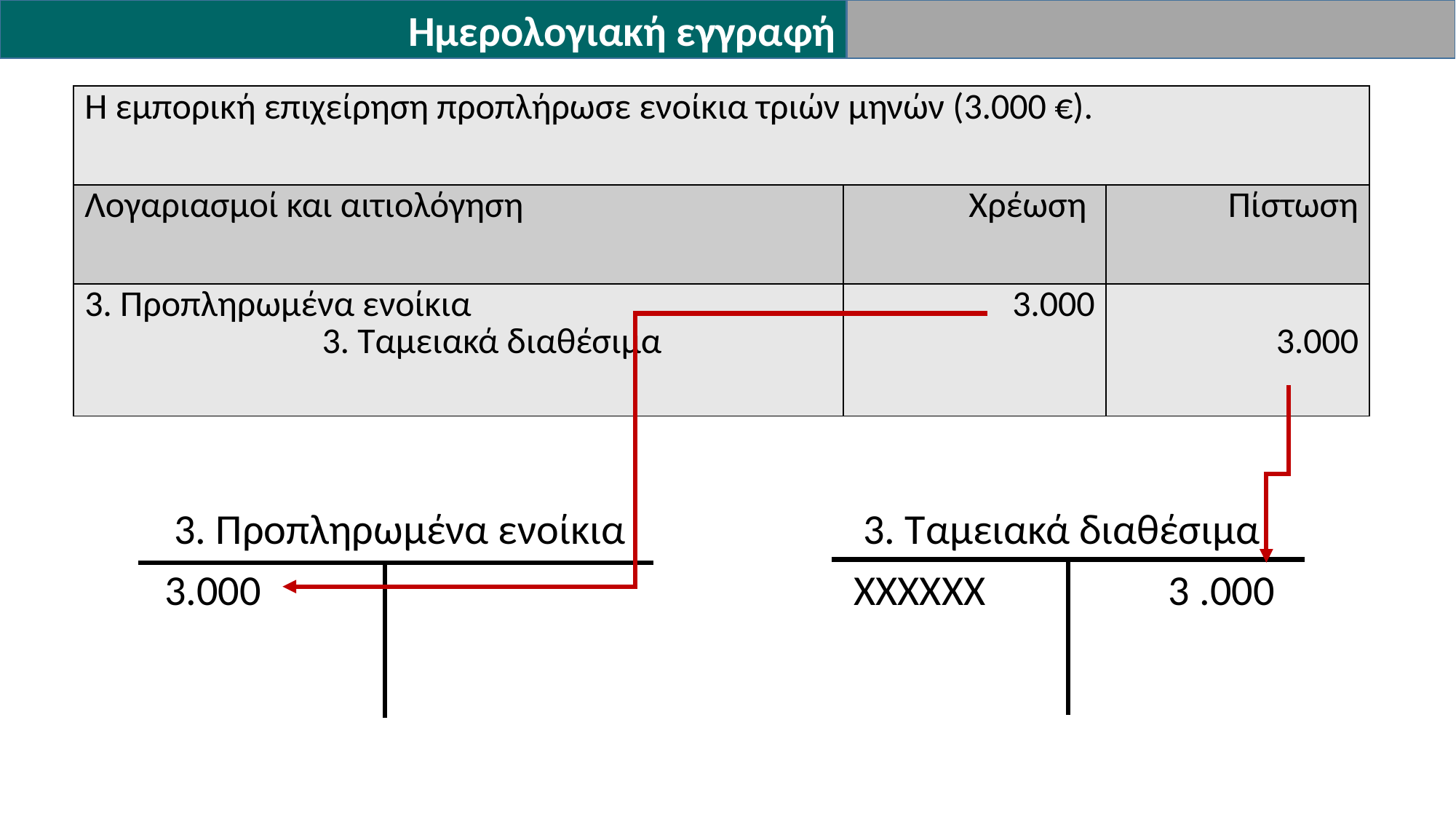

Ημερολογιακή εγγραφή

| Η εμπορική επιχείρηση προπλήρωσε ενοίκια τριών μηνών (3.000 €). |  |  |
| --- | --- | --- |
| Λογαριασμοί και αιτιολόγηση | Χρέωση | Πίστωση |
| 3. Προπληρωμένα ενοίκια 3. Ταμειακά διαθέσιμα | 3.000 | 3.000 |

        3. Προπληρωμένα ενοίκια
       3.000

            3. Ταμειακά διαθέσιμα
           ΧΧΧΧΧΧ                   3 .000